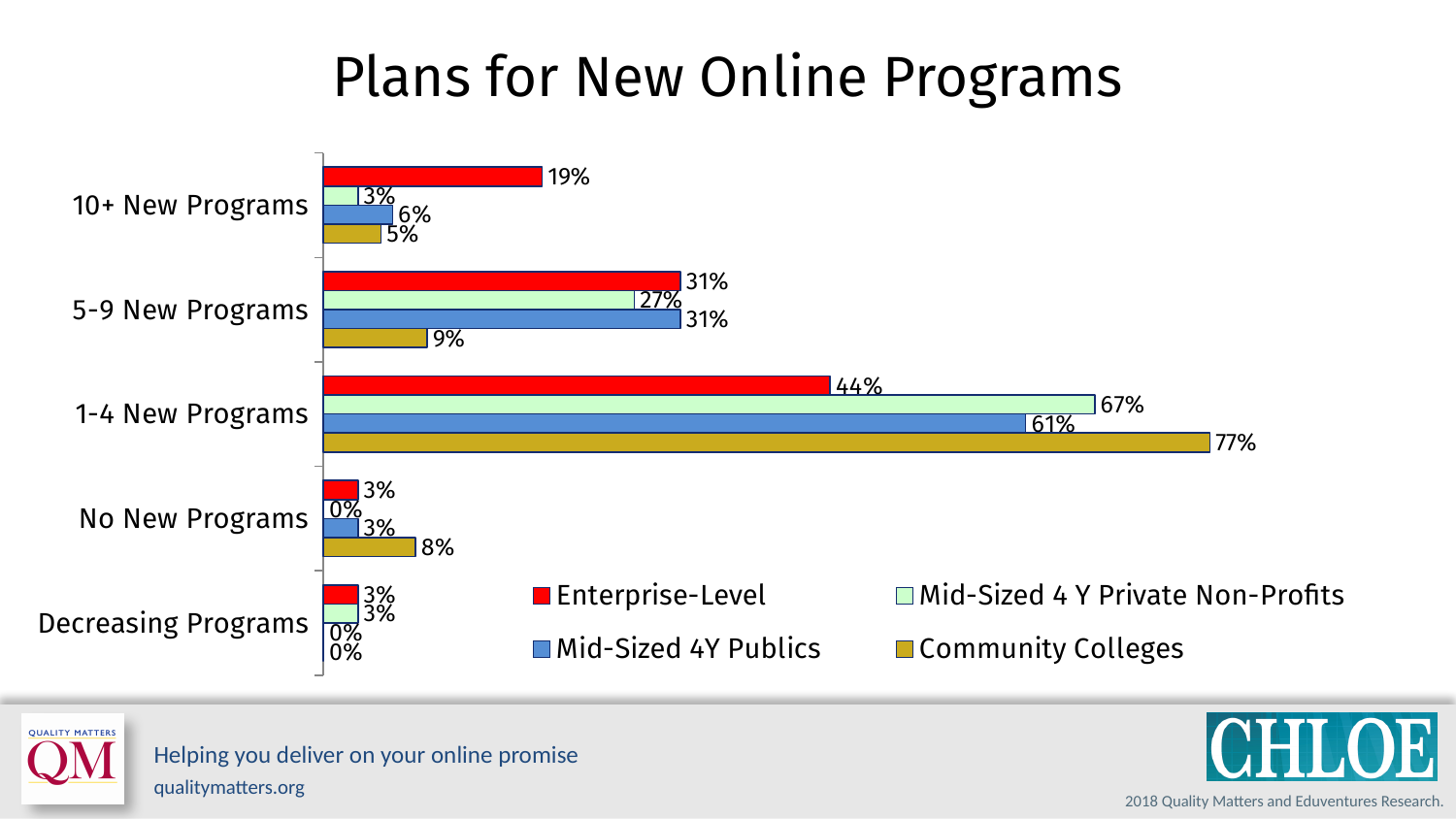

# Plans for New Online Programs

### Chart

| Category | Community Colleges | Mid-Sized 4Y Publics | Mid-Sized 4 Y Private Non-Profits | Enterprise-Level |
|---|---|---|---|---|
| Decreasing Programs | 0.0 | 0.0 | 0.03 | 0.03 |
| No New Programs | 0.08 | 0.03 | 0.0 | 0.03 |
| 1-4 New Programs | 0.77 | 0.61 | 0.67 | 0.44 |
| 5-9 New Programs | 0.09 | 0.31 | 0.27 | 0.31 |
| 10+ New Programs | 0.05 | 0.06 | 0.03 | 0.19 |